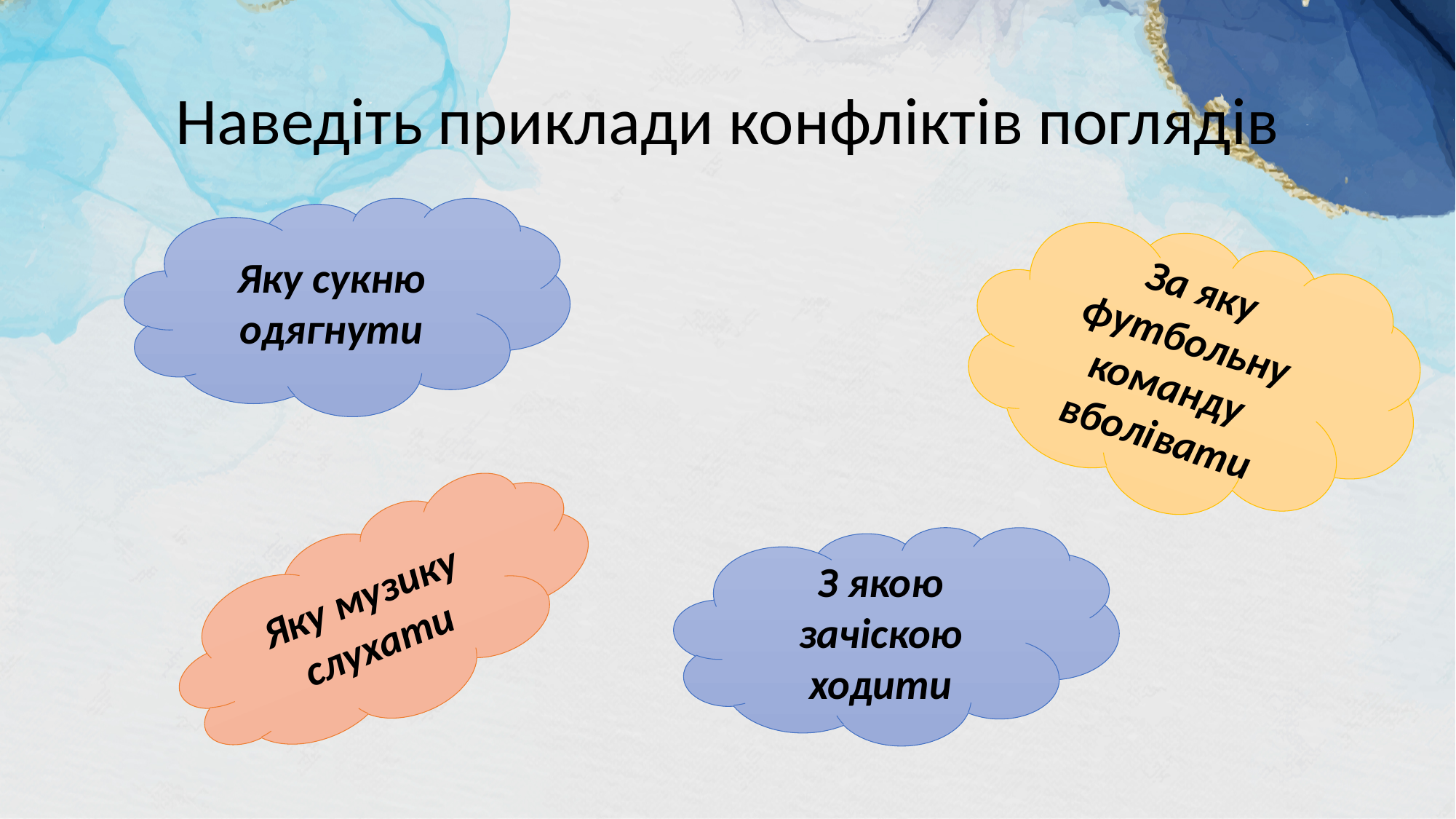

# Наведіть приклади конфліктів поглядів
Яку сукню одягнути
За яку футбольну команду  вболівати
Яку музику слухати
З якою зачіскою ходити